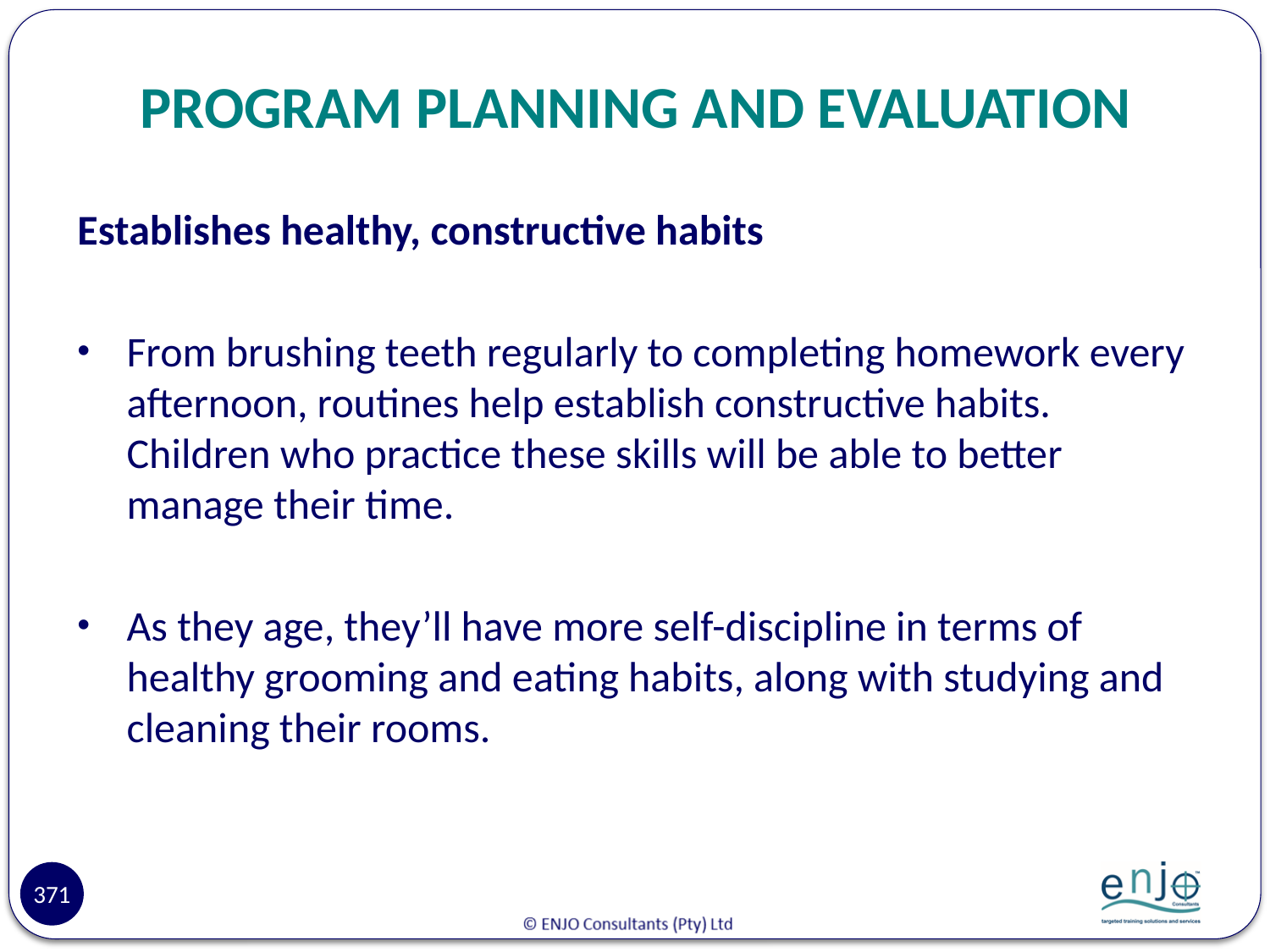

# PROGRAM PLANNING AND EVALUATION
Establishes healthy, constructive habits

From brushing teeth regularly to completing homework every afternoon, routines help establish constructive habits. Children who practice these skills will be able to better manage their time.

As they age, they’ll have more self-discipline in terms of healthy grooming and eating habits, along with studying and cleaning their rooms.

371